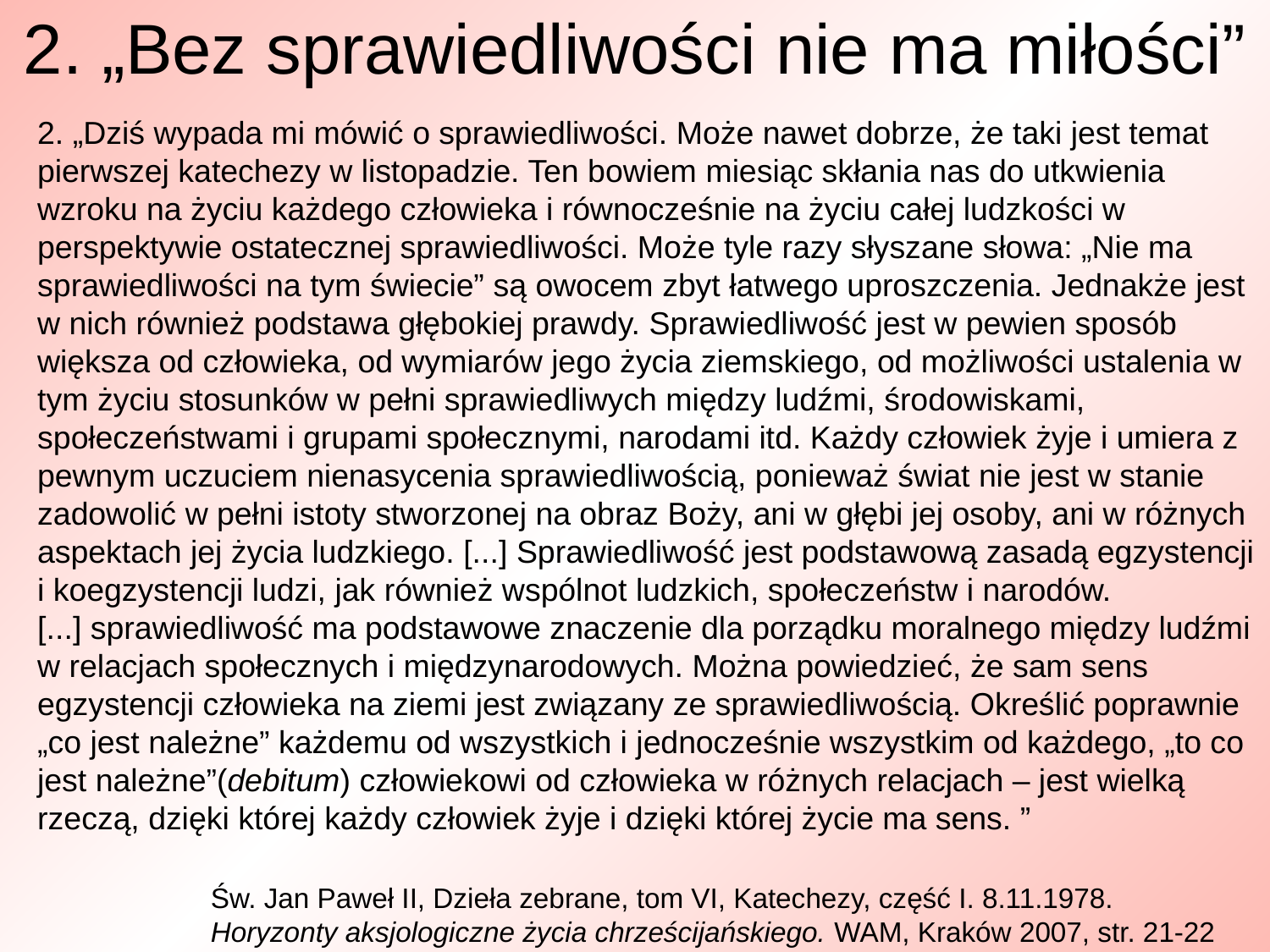

# 2. „Bez sprawiedliwości nie ma miłości”
2. „Dziś wypada mi mówić o sprawiedliwości. Może nawet dobrze, że taki jest temat pierwszej katechezy w listopadzie. Ten bowiem miesiąc skłania nas do utkwienia wzroku na życiu każdego człowieka i równocześnie na życiu całej ludzkości w perspektywie ostatecznej sprawiedliwości. Może tyle razy słyszane słowa: „Nie ma sprawiedliwości na tym świecie” są owocem zbyt łatwego uproszczenia. Jednakże jest w nich również podstawa głębokiej prawdy. Sprawiedliwość jest w pewien sposób większa od człowieka, od wymiarów jego życia ziemskiego, od możliwości ustalenia w tym życiu stosunków w pełni sprawiedliwych między ludźmi, środowiskami, społeczeństwami i grupami społecznymi, narodami itd. Każdy człowiek żyje i umiera z pewnym uczuciem nienasycenia sprawiedliwością, ponieważ świat nie jest w stanie zadowolić w pełni istoty stworzonej na obraz Boży, ani w głębi jej osoby, ani w różnych aspektach jej życia ludzkiego. [...] Sprawiedliwość jest podstawową zasadą egzystencji i koegzystencji ludzi, jak również wspólnot ludzkich, społeczeństw i narodów.
[...] sprawiedliwość ma podstawowe znaczenie dla porządku moralnego między ludźmi w relacjach społecznych i międzynarodowych. Można powiedzieć, że sam sens egzystencji człowieka na ziemi jest związany ze sprawiedliwością. Określić poprawnie „co jest należne” każdemu od wszystkich i jednocześnie wszystkim od każdego, „to co jest należne”(debitum) człowiekowi od człowieka w różnych relacjach – jest wielką rzeczą, dzięki której każdy człowiek żyje i dzięki której życie ma sens. ”
Św. Jan Paweł II, Dzieła zebrane, tom VI, Katechezy, część I. 8.11.1978.
Horyzonty aksjologiczne życia chrześcijańskiego. WAM, Kraków 2007, str. 21-22